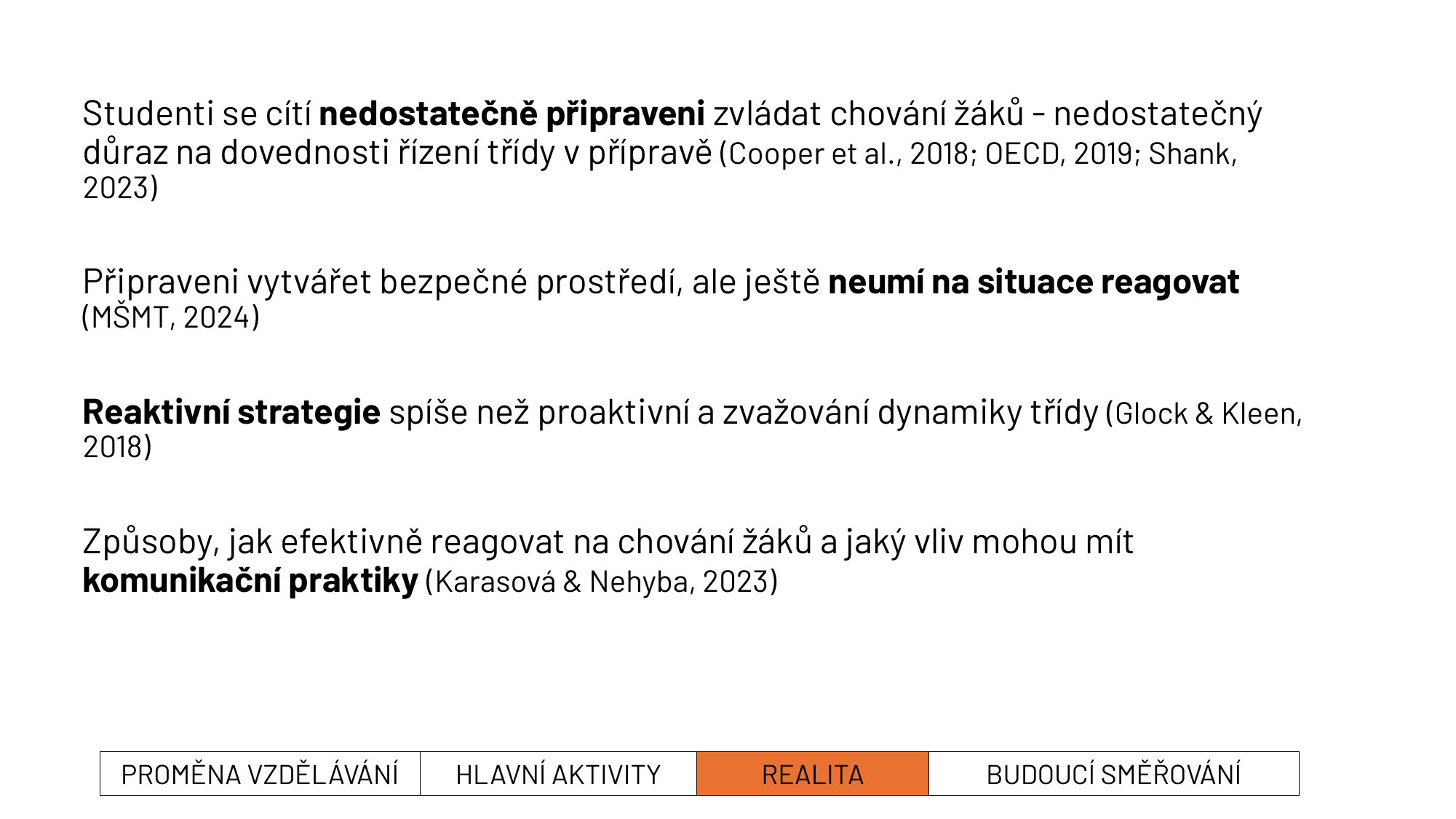

Studenti se cítí nedostatečně připraveni zvládat chování žáků - nedostatečný důraz na dovednosti řízení třídy v přípravě (Cooper et al., 2018; OECD, 2019; Shank, 2023)​

Připraveni vytvářet bezpečné prostředí, ale ještě neumí na situace reagovat (MŠMT, 2024)​

Reaktivní strategie spíše než proaktivní a zvažování dynamiky třídy (Glock & Kleen, 2018) ​

Způsoby, jak efektivně reagovat na chování žáků a jaký vliv mohou mít komunikační praktiky (Karasová & Nehyba, 2023)
| PROMĚNA VZDĚLÁVÁNÍ | HLAVNÍ AKTIVITY | REALITA | BUDOUCÍ SMĚŘOVÁNÍ |
| --- | --- | --- | --- |